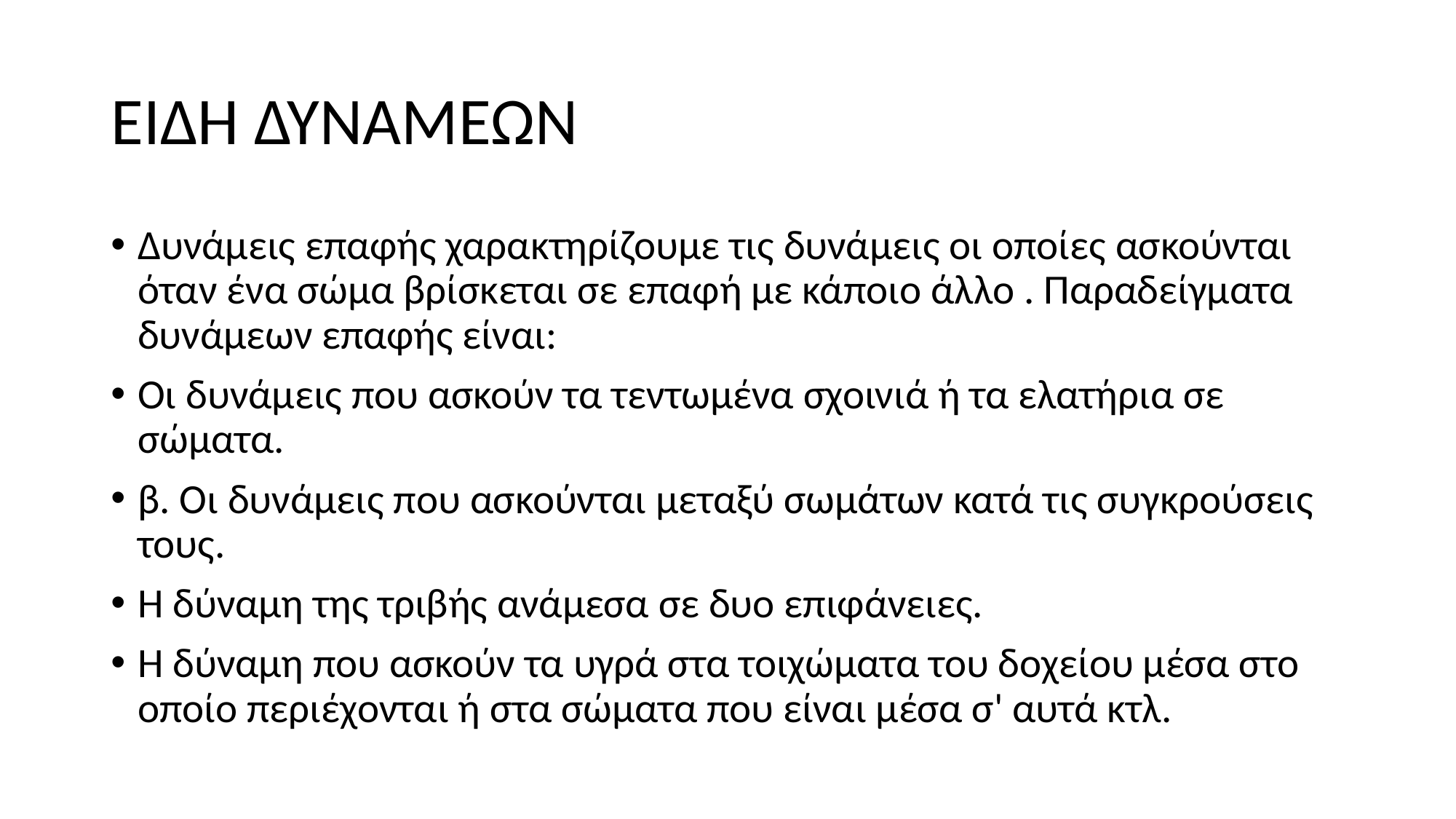

# ΕΙΔΗ ΔΥΝΑΜΕΩΝ
Δυνάμεις επαφής χαρακτηρίζουμε τις δυνάμεις οι οποίες ασκούνται όταν ένα σώμα βρίσκεται σε επαφή με κάποιο άλλο . Παραδείγματα δυνάμεων επαφής είναι:
Οι δυνάμεις που ασκούν τα τεντωμένα σχοινιά ή τα ελατήρια σε σώματα.
β. Οι δυνάμεις που ασκούνται μεταξύ σωμάτων κατά τις συγκρούσεις τους.
Η δύναμη της τριβής ανάμεσα σε δυο επιφάνειες.
Η δύναμη που ασκούν τα υγρά στα τοιχώματα του δοχείου μέσα στο οποίο περιέχονται ή στα σώματα που είναι μέσα σ' αυτά κτλ.